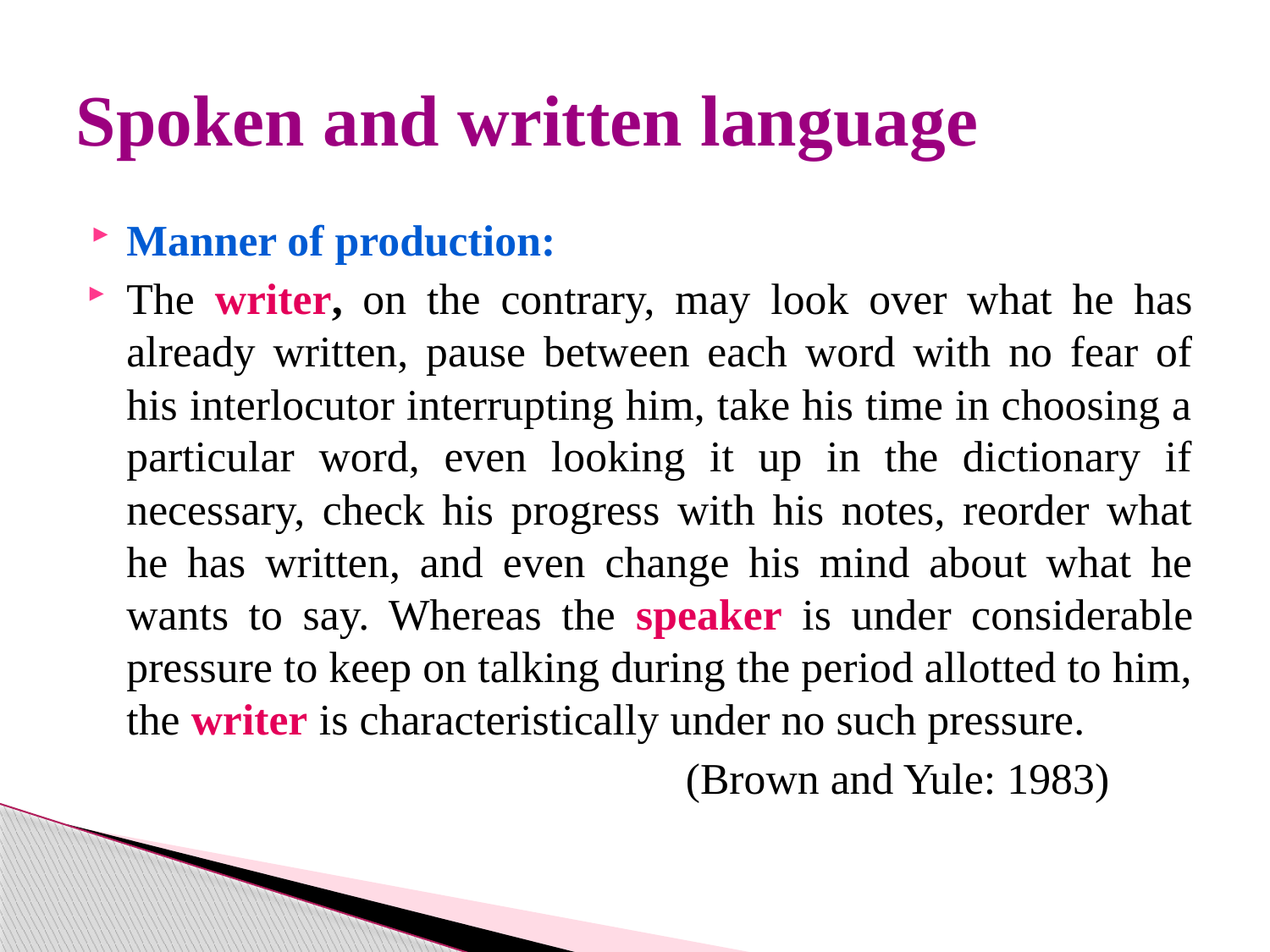

# Spoken and written language
Manner of production:
The writer, on the contrary, may look over what he has already written, pause between each word with no fear of his interlocutor interrupting him, take his time in choosing a particular word, even looking it up in the dictionary if necessary, check his progress with his notes, reorder what he has written, and even change his mind about what he wants to say. Whereas the speaker is under considerable pressure to keep on talking during the period allotted to him, the writer is characteristically under no such pressure.
                                                      (Brown and Yule: 1983)